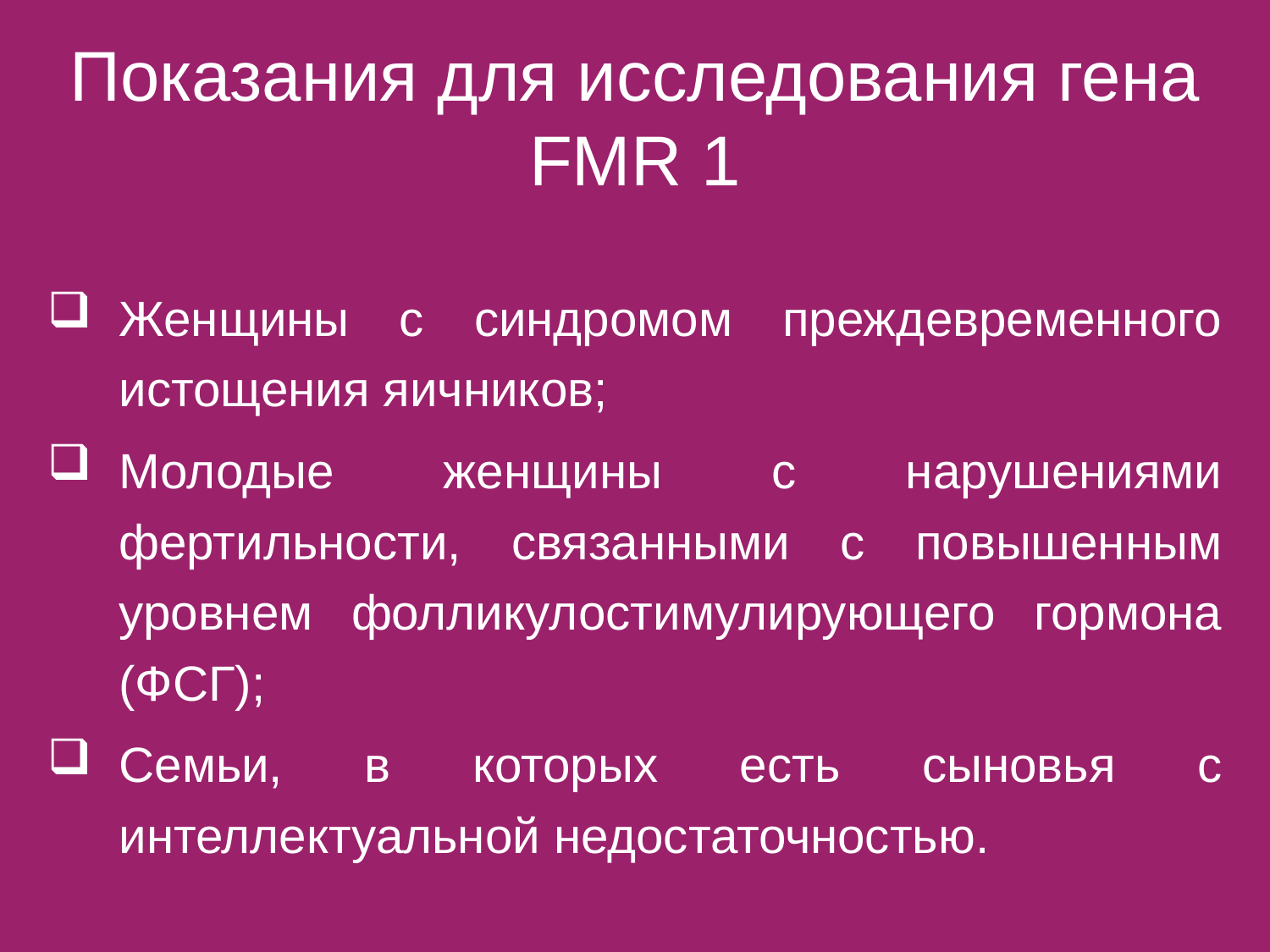

# Показания для исследования гена FMR 1
Женщины с синдромом преждевременного истощения яичников;
Молодые женщины с нарушениями фертильности, связанными с повышенным уровнем фолликулостимулирующего гормона (ФСГ);
Семьи, в которых есть сыновья с интеллектуальной недостаточностью.